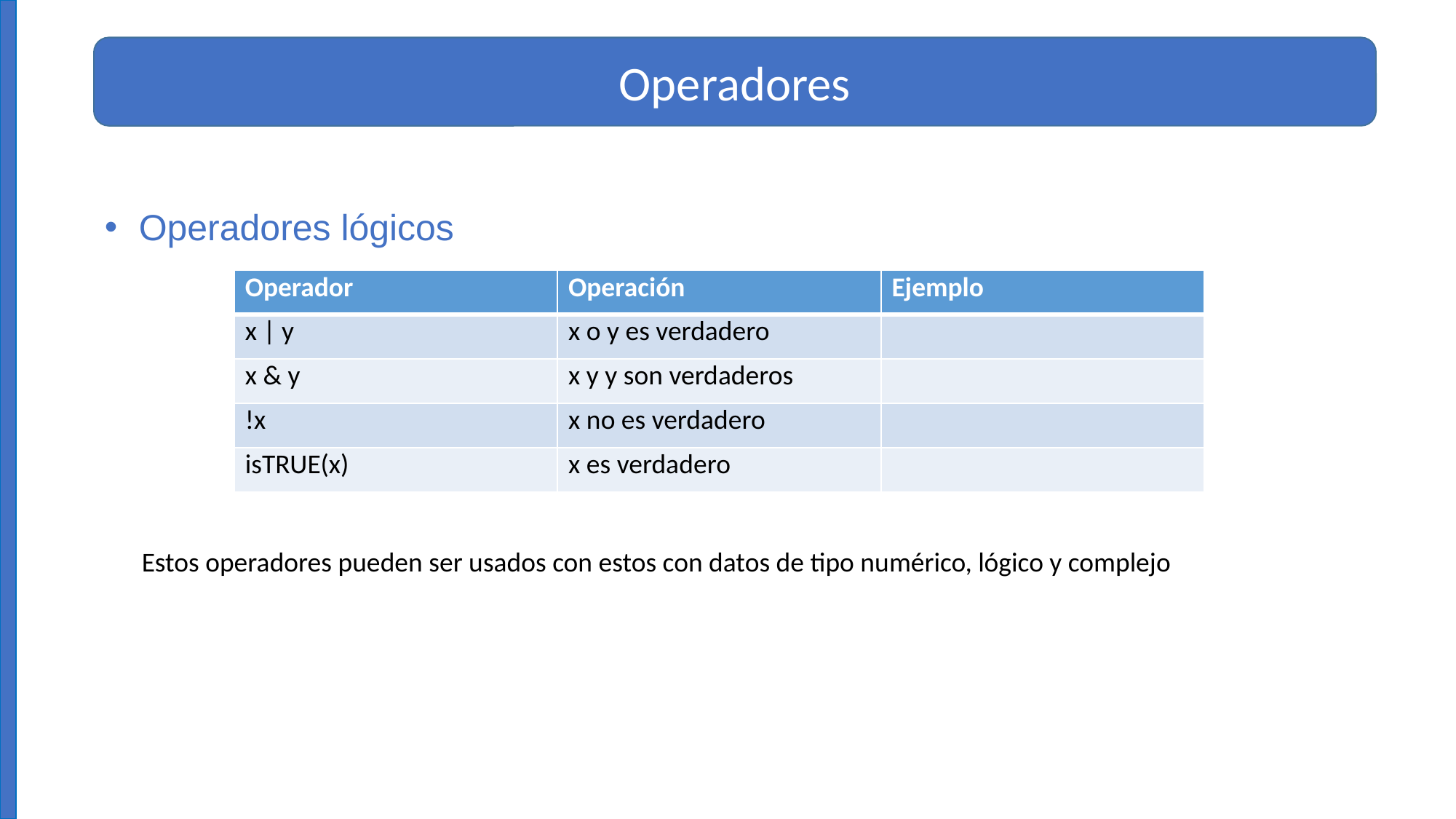

Operadores
Operadores lógicos
| Operador | Operación | Ejemplo |
| --- | --- | --- |
| x | y | x o y es verdadero |  |
| x & y | x y y son verdaderos |  |
| !x | x no es verdadero |  |
| isTRUE(x) | x es verdadero |  |
Estos operadores pueden ser usados con estos con datos de tipo numérico, lógico y complejo